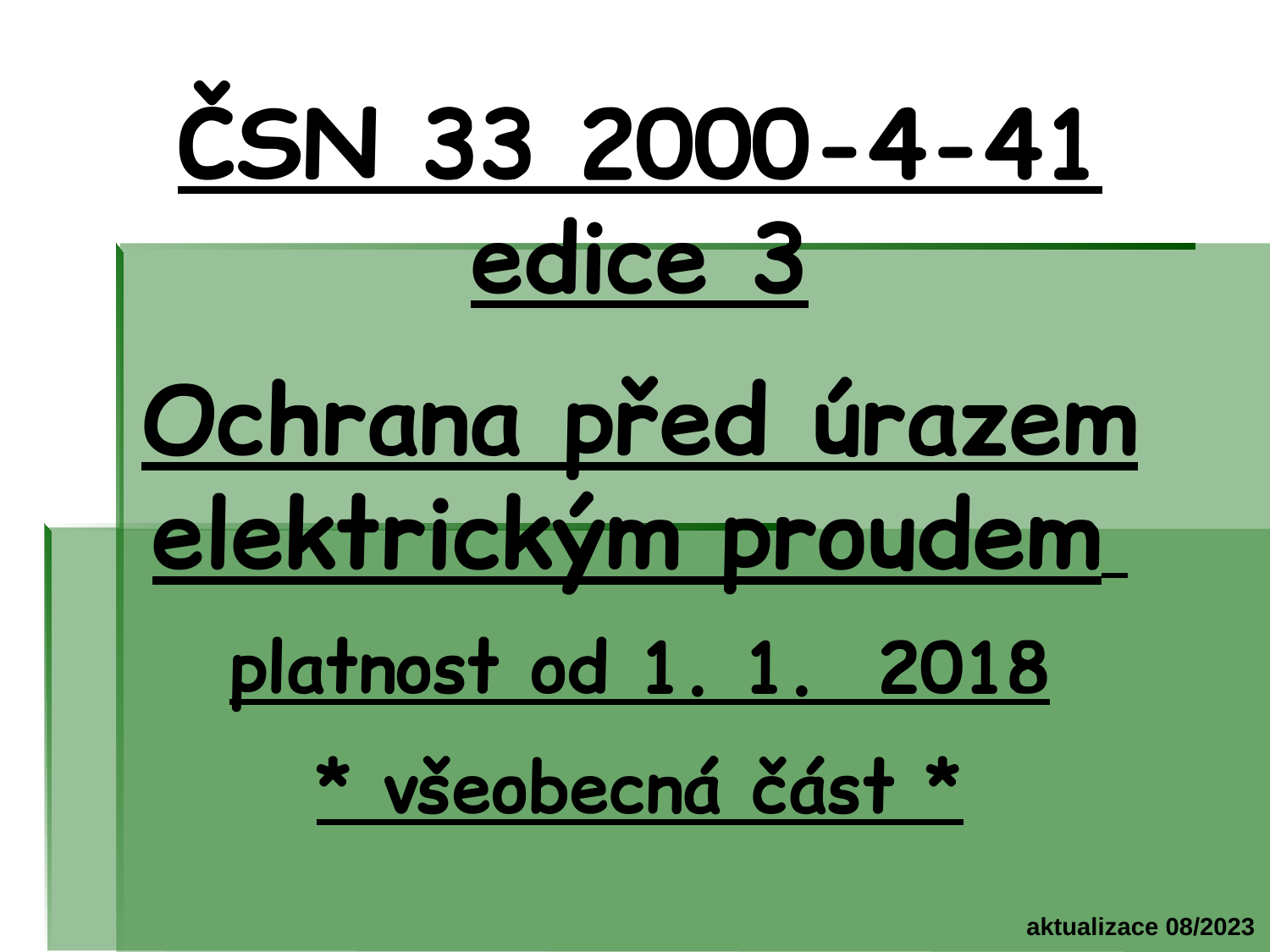

ČSN 33 2000-4-41 edice 3
Ochrana před úrazem elektrickým proudem
platnost od 1. 1.  2018
* všeobecná část *
aktualizace 08/2023